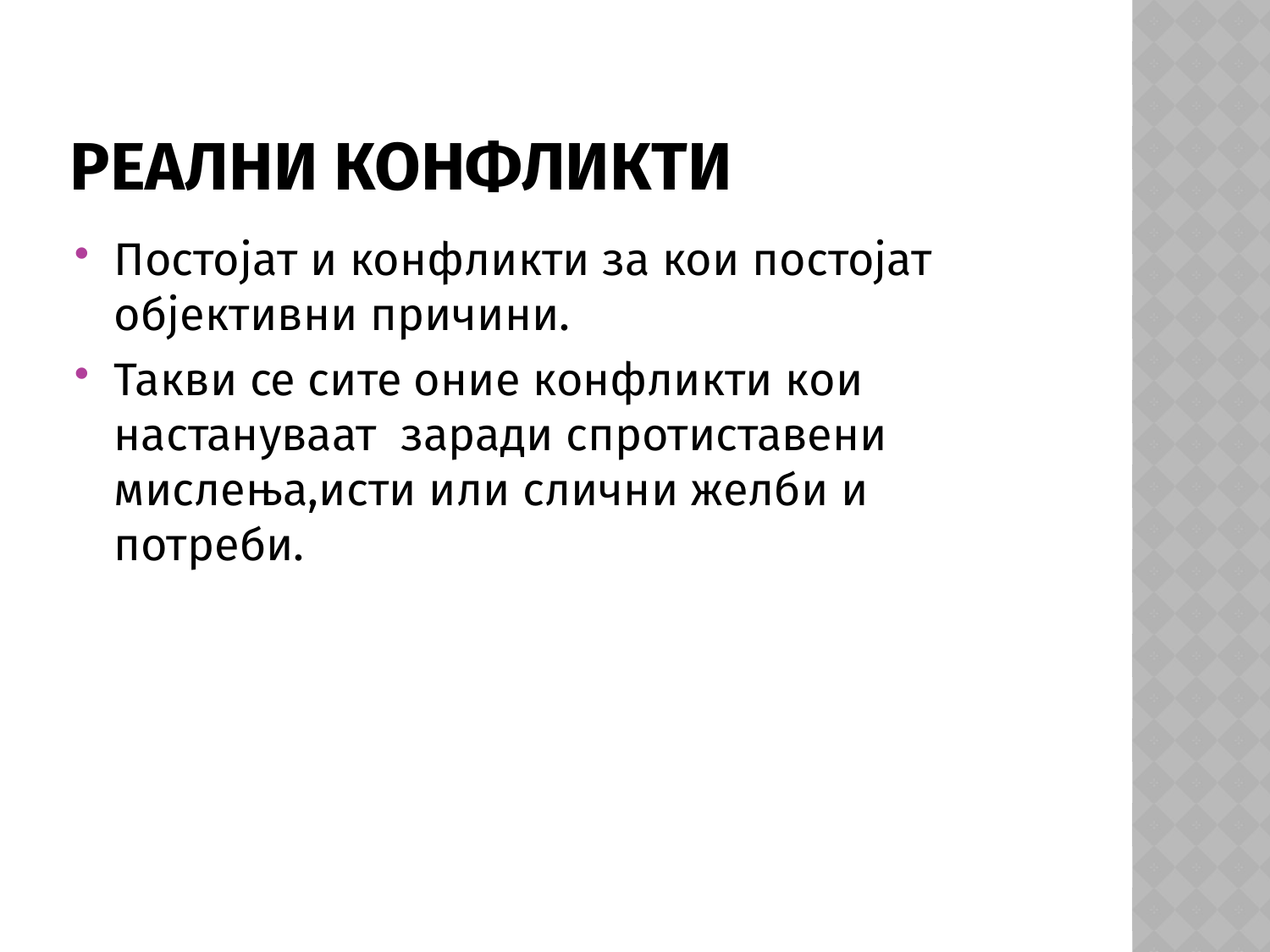

# Реални конфликти
Постојат и конфликти за кои постојат објективни причини.
Такви се сите оние конфликти кои настануваат  заради спротиставени мислења,исти или слични желби и потреби.